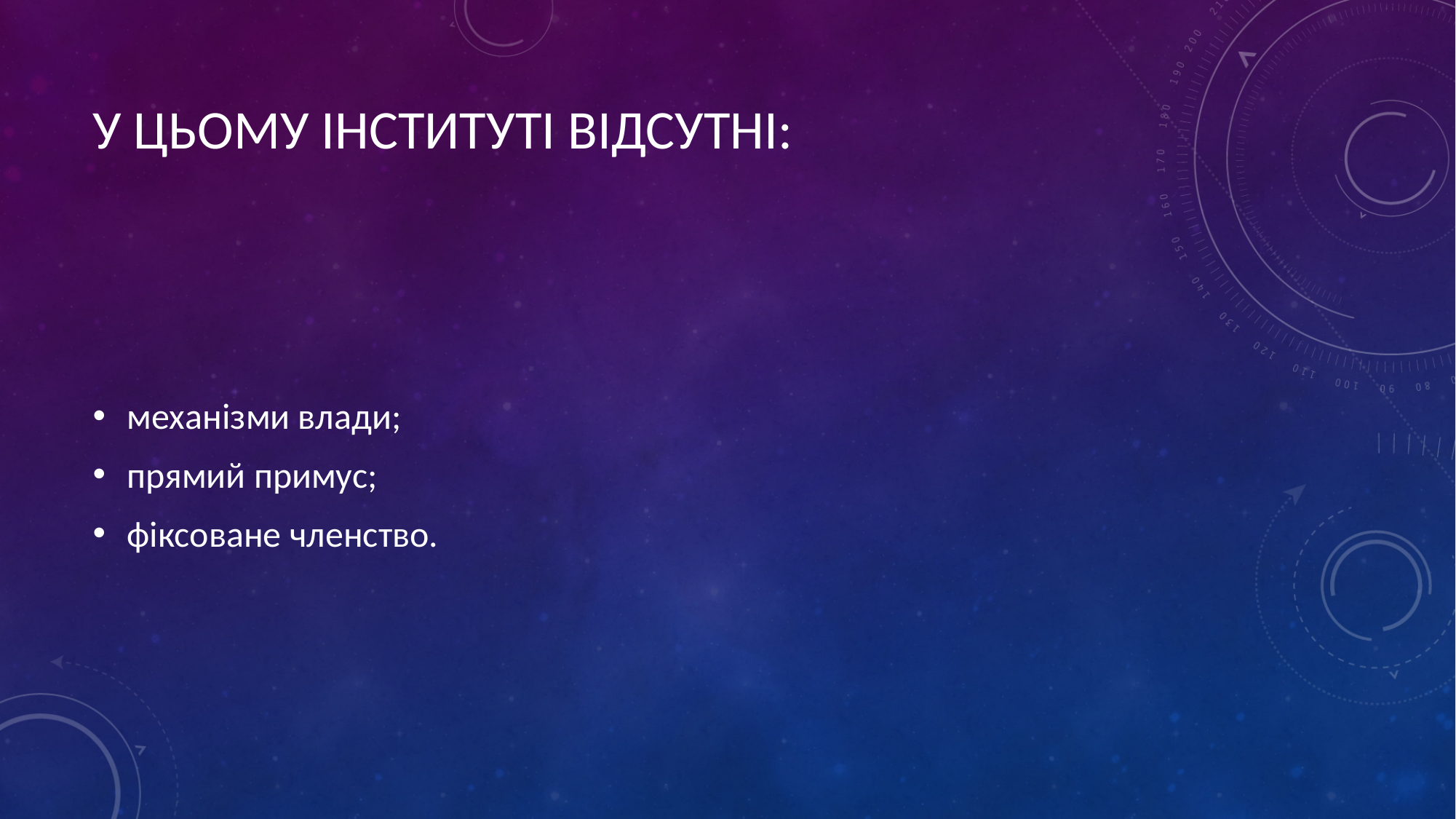

# У цьому інституті відсутні:
механізми влади;
прямий примус;
фіксоване членство.